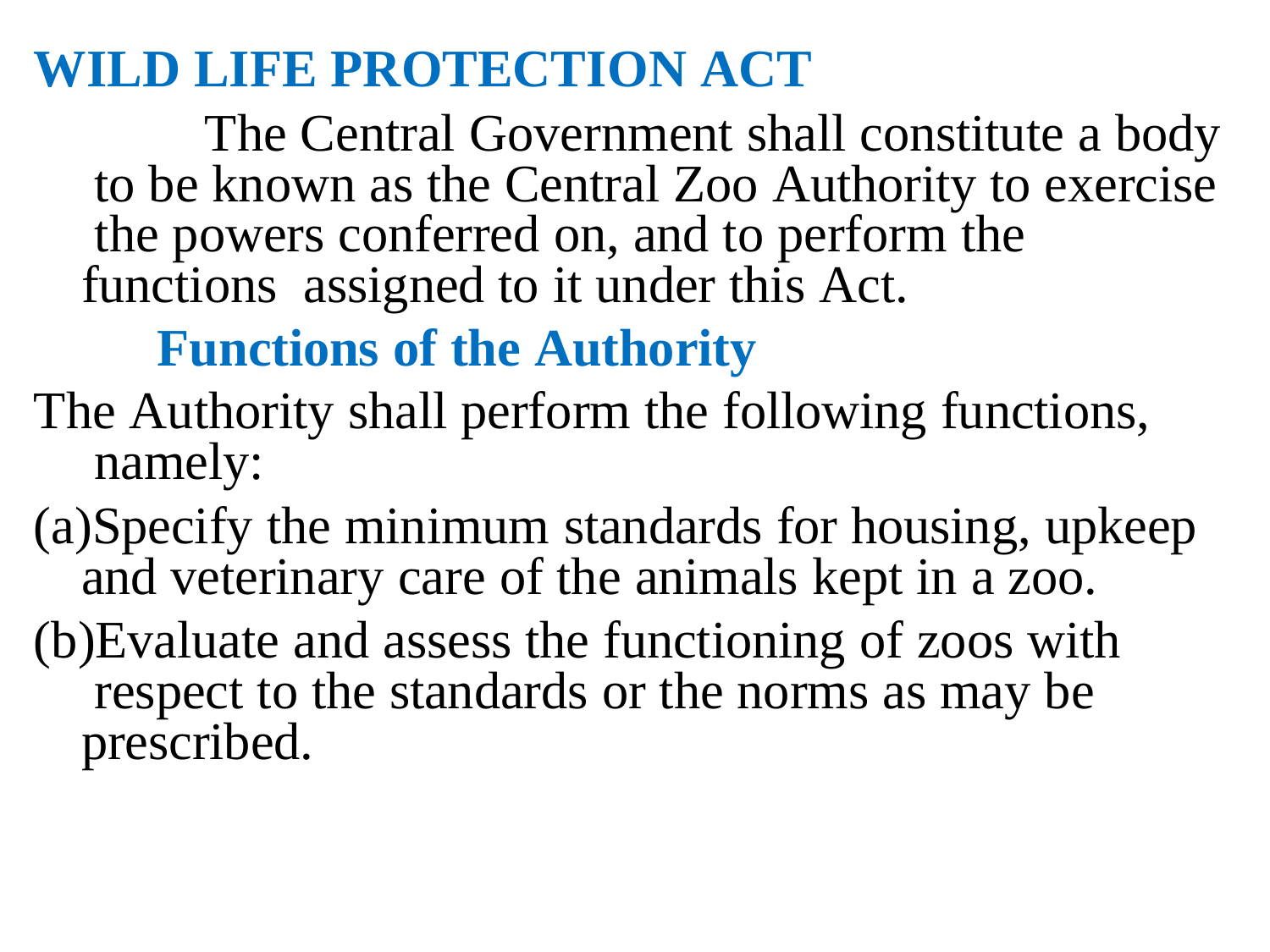

WILD LIFE PROTECTION ACT
The Central Government shall constitute a body  to be known as the Central Zoo Authority to exercise  the powers conferred on, and to perform the functions  assigned to it under this Act.
Functions of the Authority
The Authority shall perform the following functions,  namely:
Specify the minimum standards for housing, upkeep  and veterinary care of the animals kept in a zoo.
Evaluate and assess the functioning of zoos with  respect to the standards or the norms as may be  prescribed.